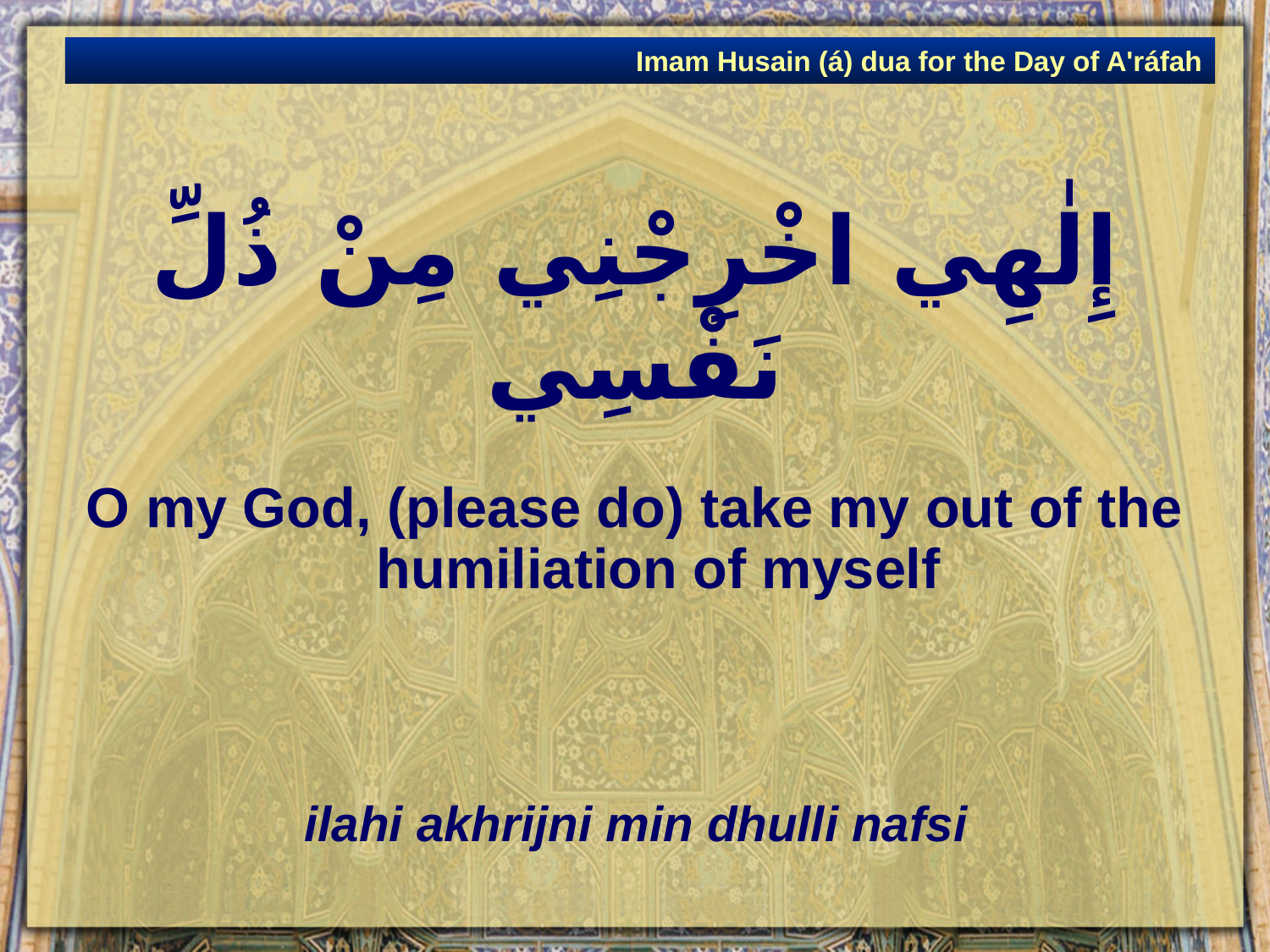

Imam Husain (á) dua for the Day of A'ráfah
# إِلٰهِي اخْرِجْنِي مِنْ ذُلِّ نَفْسِي
O my God, (please do) take my out of the humiliation of myself
ilahi akhrijni min dhulli nafsi